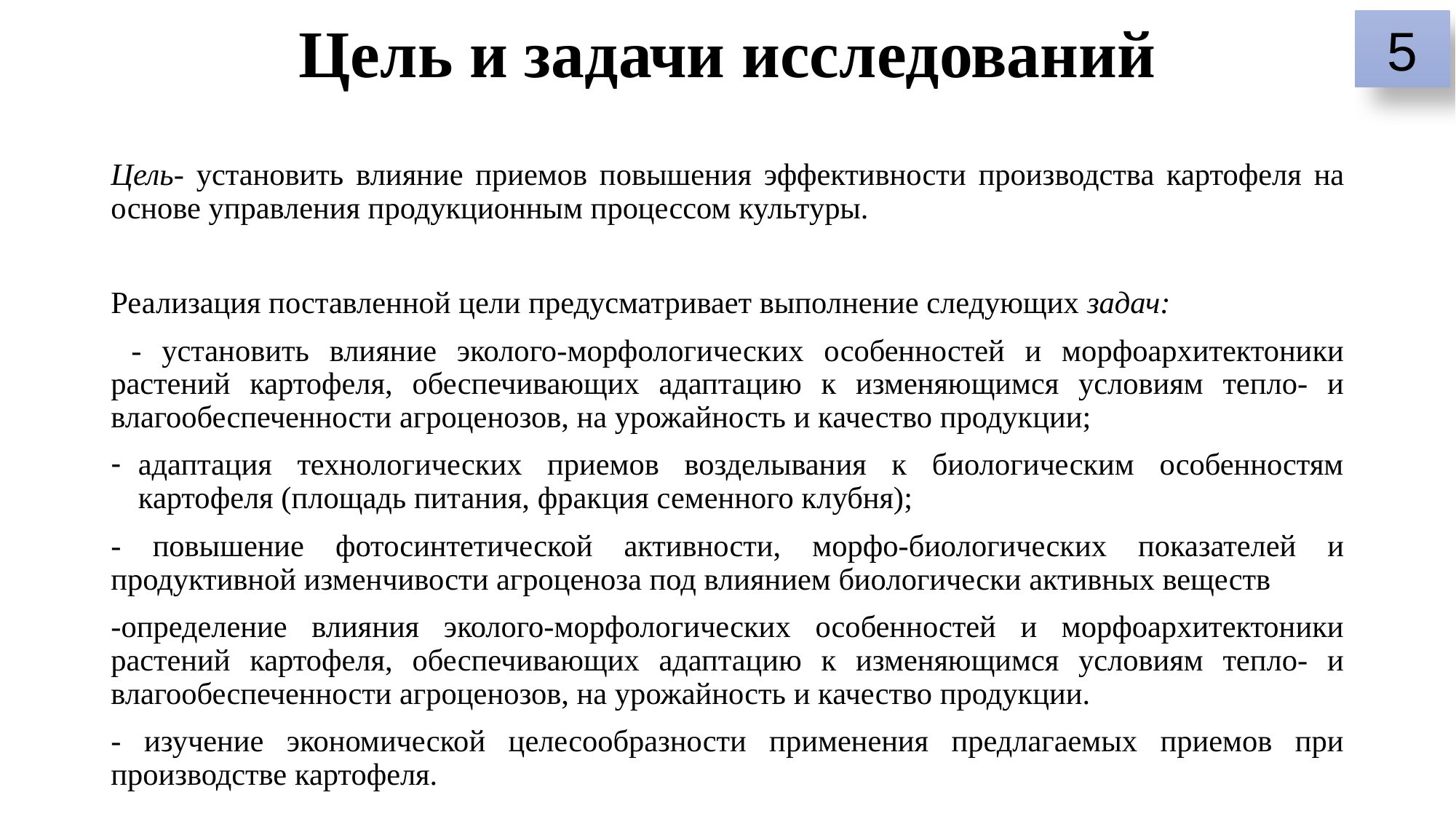

# Цель и задачи исследований
5

Цель- установить влияние приемов повышения эффективности производства картофеля на основе управления продукционным процессом культуры.

Реализация поставленной цели предусматривает выполнение следующих задач:
 - установить влияние эколого-морфологических особенностей и морфоархитектоники растений картофеля, обеспечивающих адаптацию к изменяющимся условиям тепло- и влагообеспеченности агроценозов, на урожайность и качество продукции;
адаптация технологических приемов возделывания к биологическим особенностям картофеля (площадь питания, фракция семенного клубня);
- повышение фотосинтетической активности, морфо-биологических показателей и продуктивной изменчивости агроценоза под влиянием биологически активных веществ
-определение влияния эколого-морфологических особенностей и морфоархитектоники растений картофеля, обеспечивающих адаптацию к изменяющимся условиям тепло- и влагообеспеченности агроценозов, на урожайность и качество продукции.
- изучение экономической целесообразности применения предлагаемых приемов при производстве картофеля.